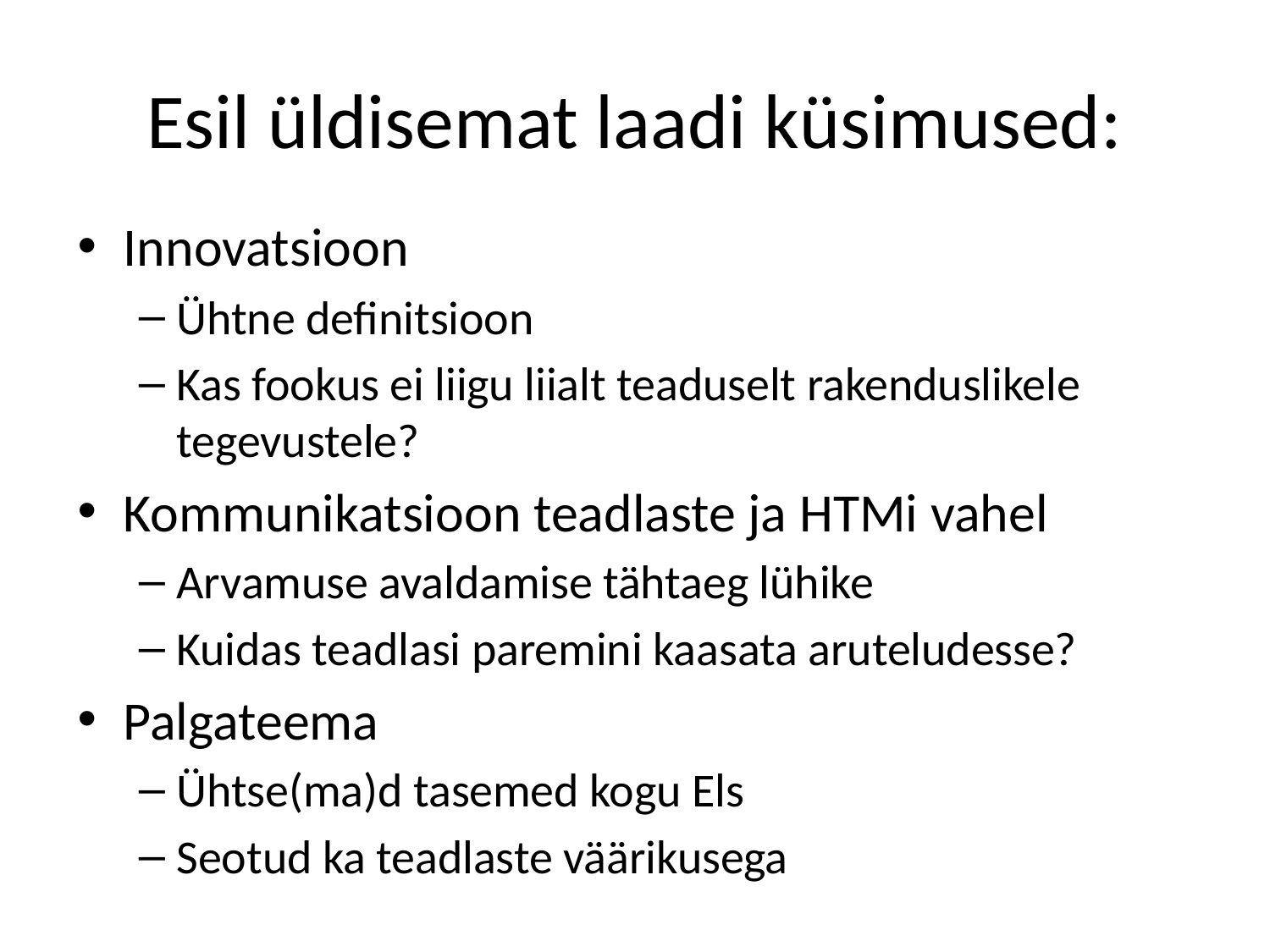

# Esil üldisemat laadi küsimused:
Innovatsioon
Ühtne definitsioon
Kas fookus ei liigu liialt teaduselt rakenduslikele tegevustele?
Kommunikatsioon teadlaste ja HTMi vahel
Arvamuse avaldamise tähtaeg lühike
Kuidas teadlasi paremini kaasata aruteludesse?
Palgateema
Ühtse(ma)d tasemed kogu Els
Seotud ka teadlaste väärikusega